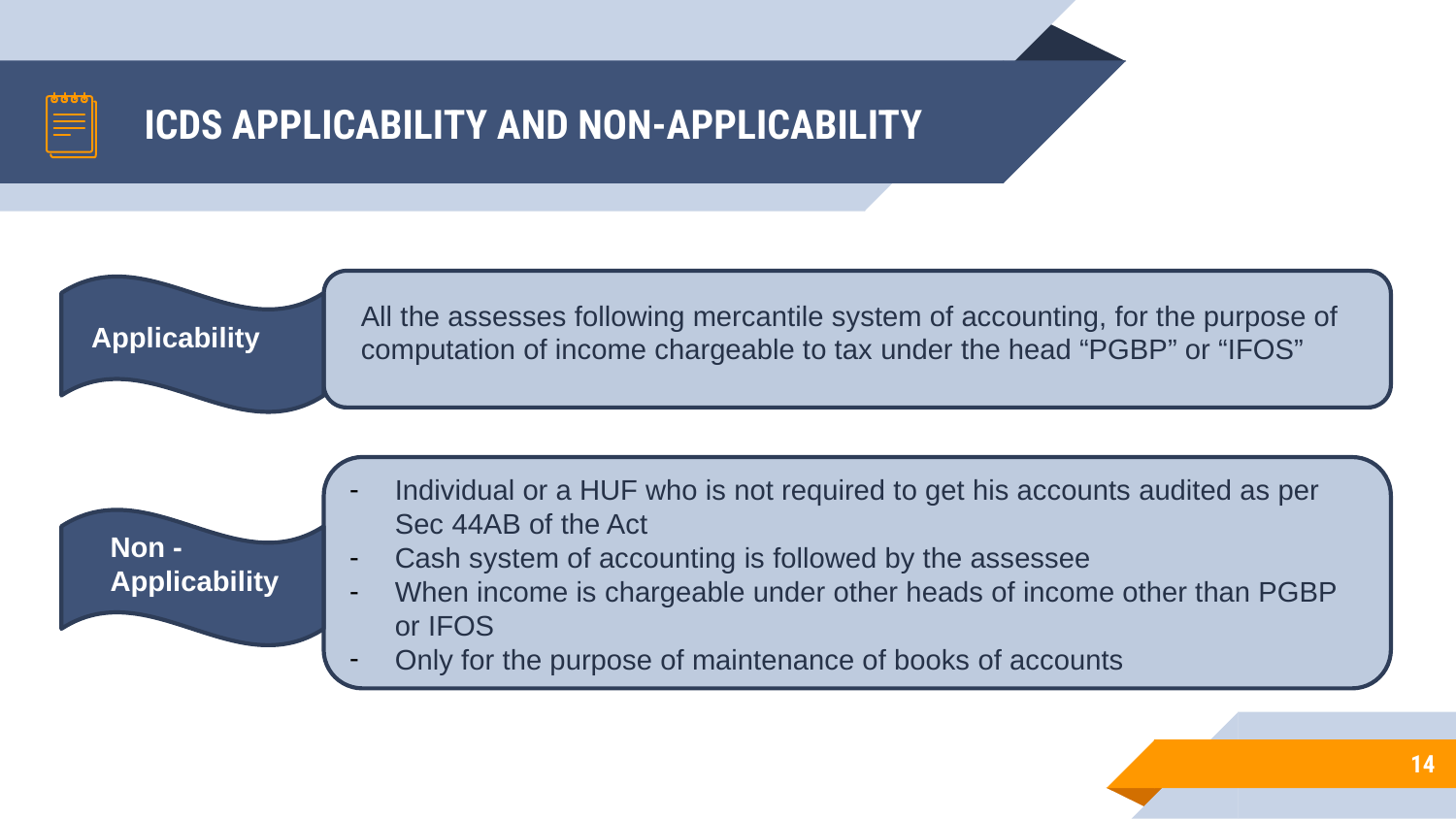

# ICDS APPLICABILITY AND NON-APPLICABILITY

All the assesses following mercantile system of accounting, for the purpose of
computation of income chargeable to tax under the head “PGBP” or “IFOS”
Applicability

Individual or a HUF who is not required to get his accounts audited as per Sec 44AB of the Act
Cash system of accounting is followed by the assessee
When income is chargeable under other heads of income other than PGBP or IFOS
Only for the purpose of maintenance of books of accounts

Non -
Applicability
14